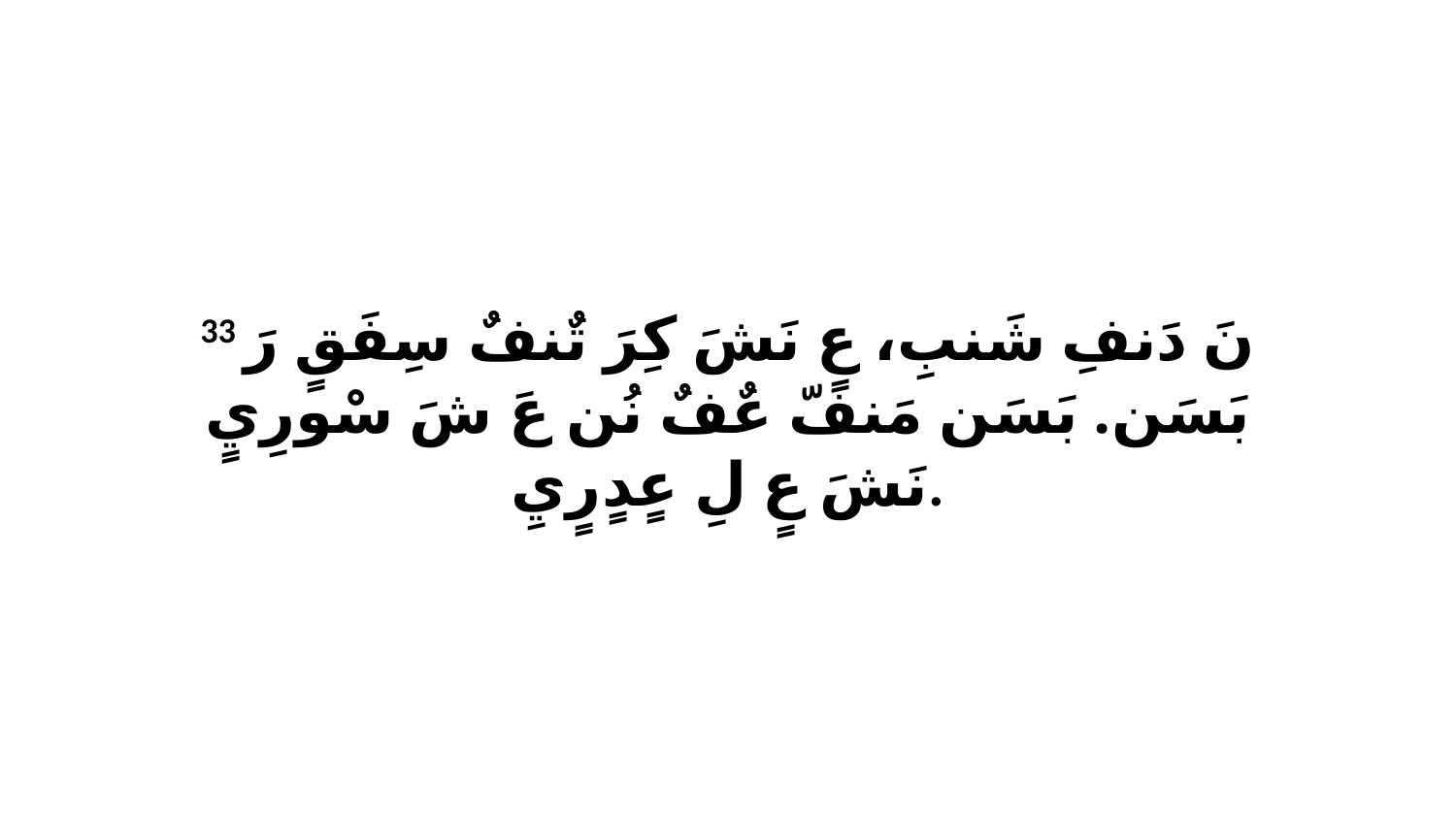

33 نَ دَنفِ شَنبِ، عٍ نَشَ كِرَ تٌنفٌ سِفَقٍ رَ بَسَن. بَسَن مَنفّ عٌفٌ نُن عَ شَ سْورِيٍ نَشَ عٍ لِ عٍدٍرٍيِ.